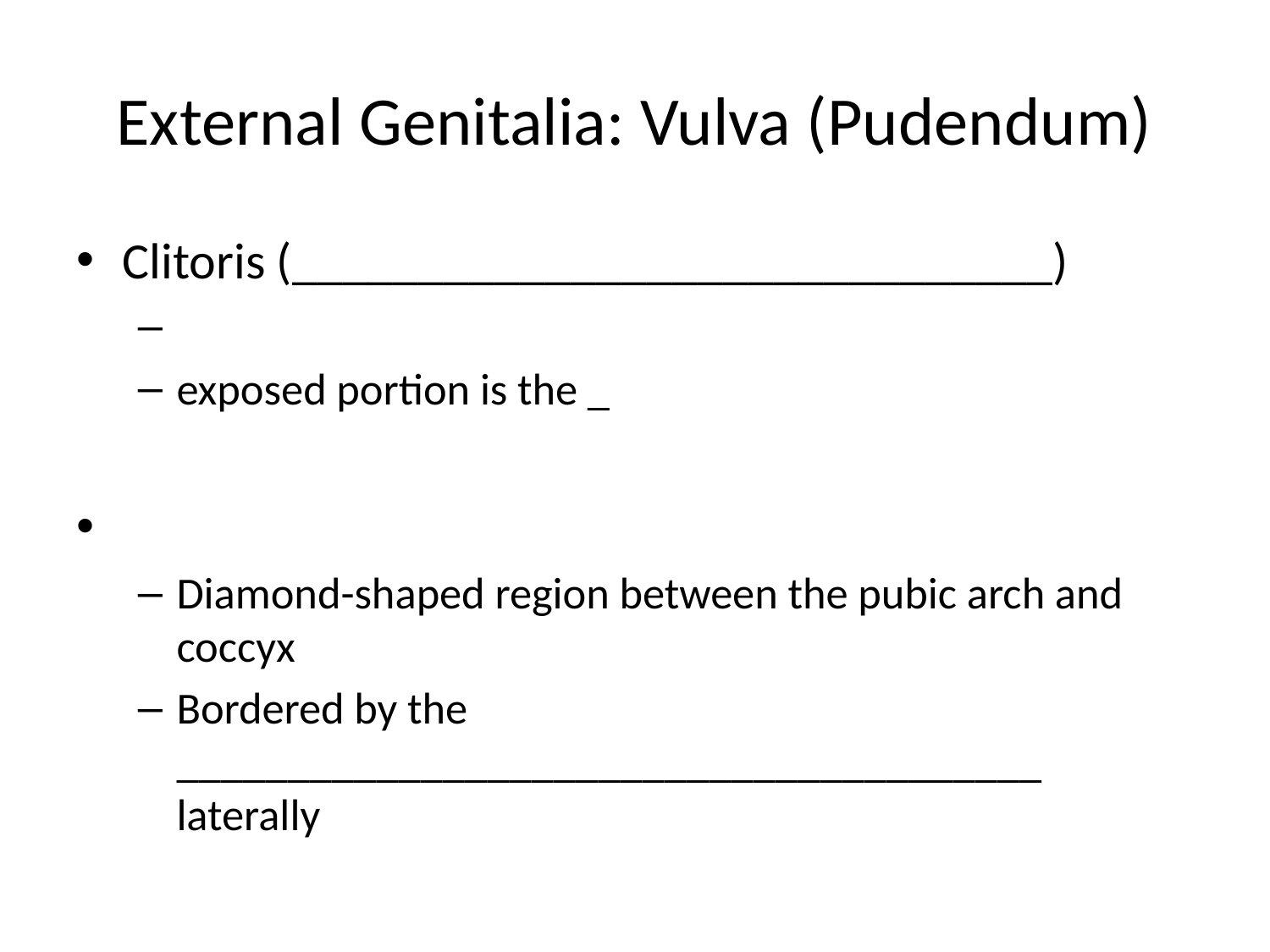

# External Genitalia: Vulva (Pudendum)
Clitoris (______________________________)

exposed portion is the _

Diamond-shaped region between the pubic arch and coccyx
Bordered by the _______________________________________ laterally